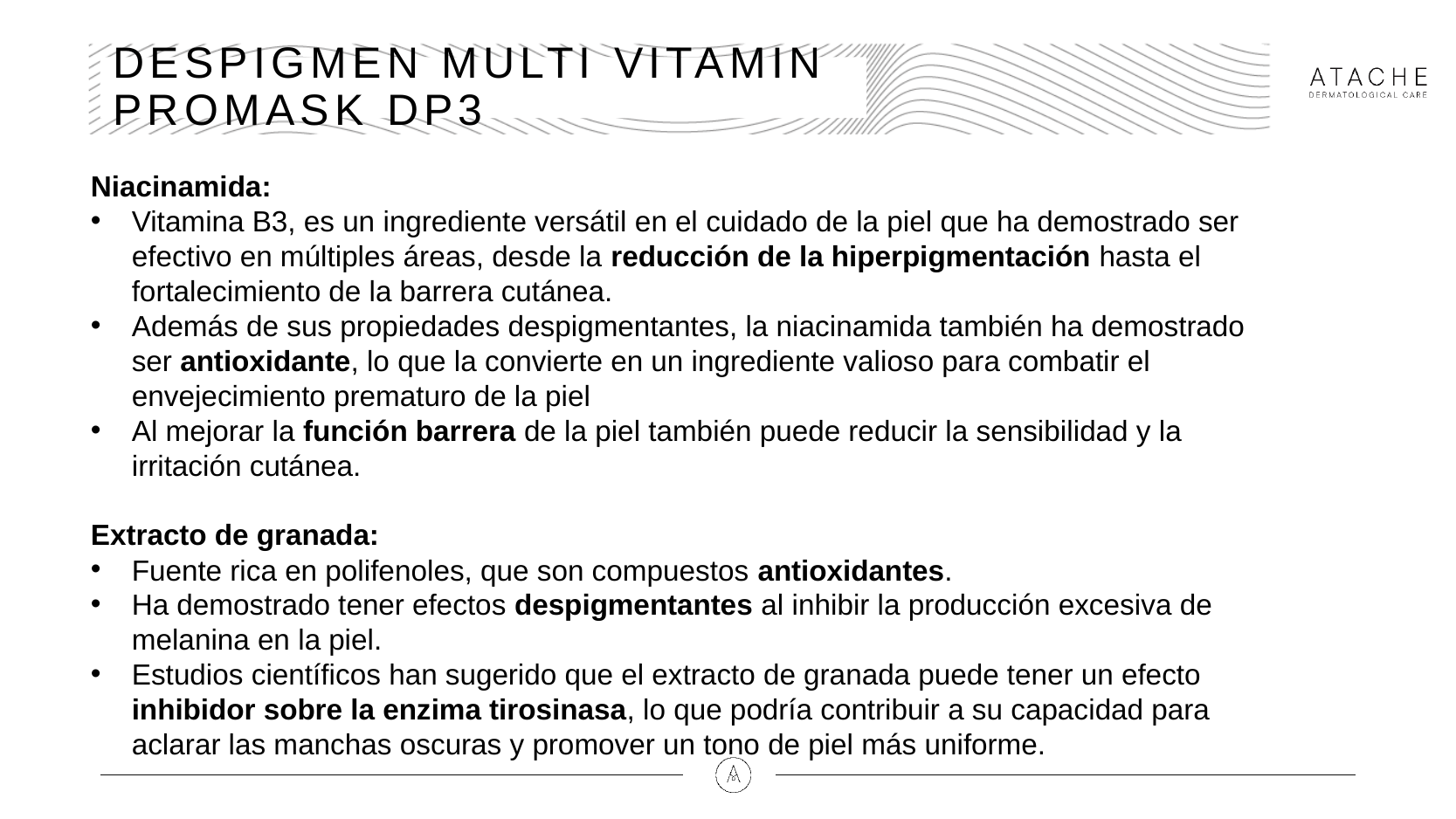

# DESPIGMEN MULTI VITAMIN PROMASK DP3
Niacinamida:
Vitamina B3, es un ingrediente versátil en el cuidado de la piel que ha demostrado ser efectivo en múltiples áreas, desde la reducción de la hiperpigmentación hasta el fortalecimiento de la barrera cutánea.
Además de sus propiedades despigmentantes, la niacinamida también ha demostrado ser antioxidante, lo que la convierte en un ingrediente valioso para combatir el envejecimiento prematuro de la piel
Al mejorar la función barrera de la piel también puede reducir la sensibilidad y la irritación cutánea.

Extracto de granada:
Fuente rica en polifenoles, que son compuestos antioxidantes.
Ha demostrado tener efectos despigmentantes al inhibir la producción excesiva de melanina en la piel.
Estudios científicos han sugerido que el extracto de granada puede tener un efecto inhibidor sobre la enzima tirosinasa, lo que podría contribuir a su capacidad para aclarar las manchas oscuras y promover un tono de piel más uniforme.